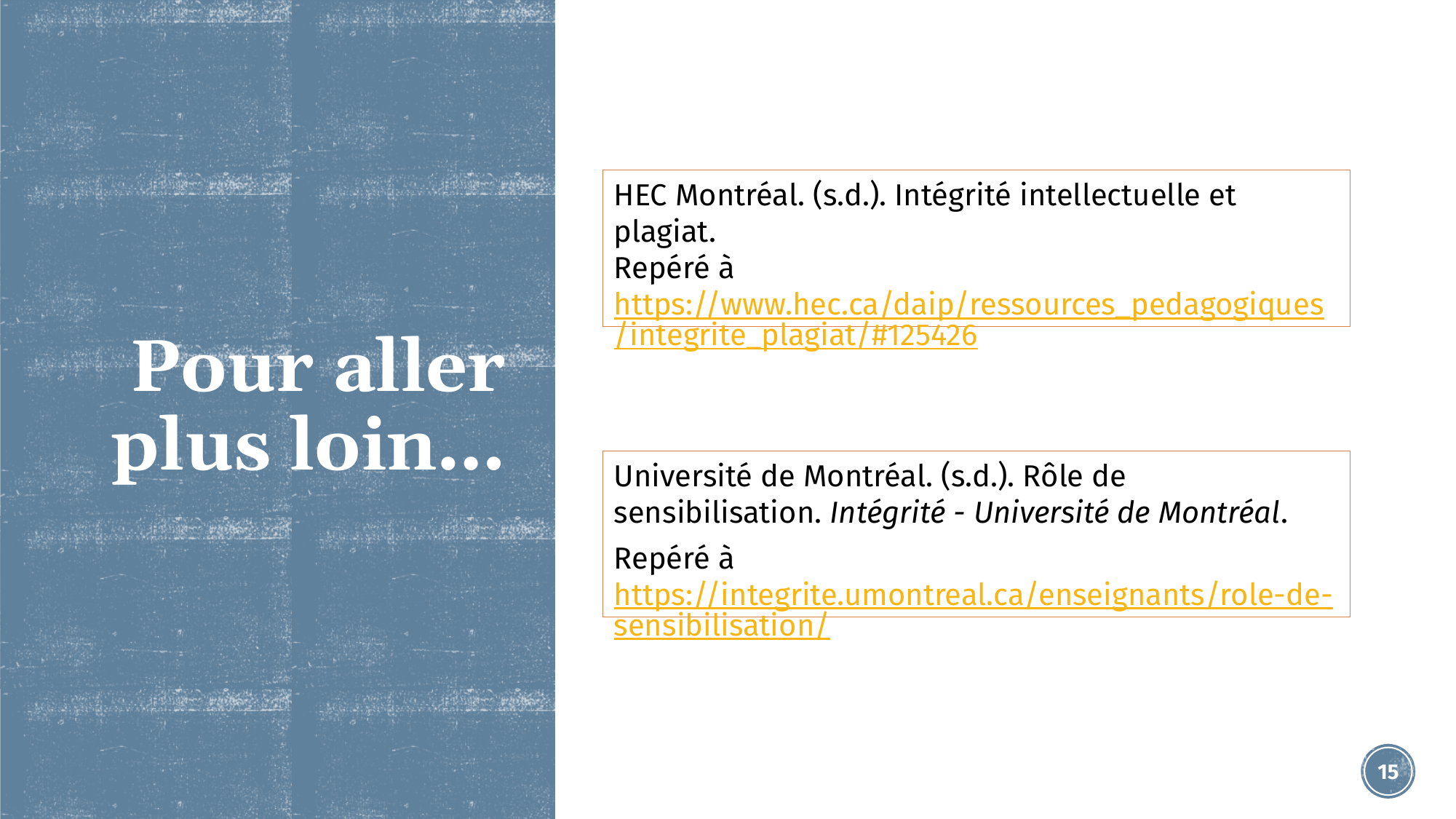

# Pour aller plus loin…
HEC Montréal. (s.d.). Intégrité intellectuelle et plagiat.
Repéré à https://www.hec.ca/daip/ressources_pedagogiques/integrite_plagiat/#125426
Université de Montréal. (s.d.). Rôle de sensibilisation. Intégrité - Université de Montréal.
Repéré à https://integrite.umontreal.ca/enseignants/role-de-sensibilisation/

15